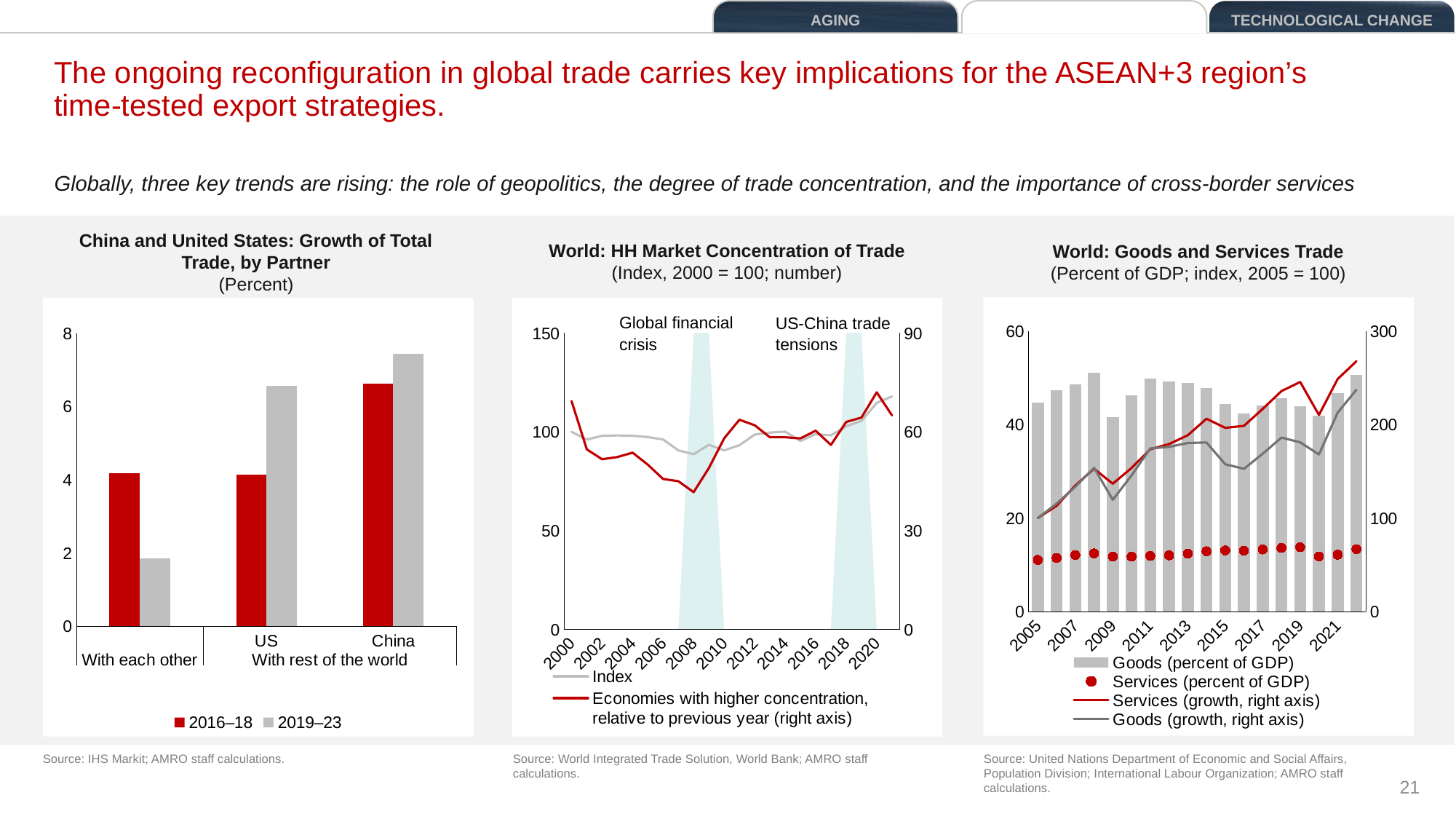

Aging
trade reconfiguration
Technological change
The ongoing reconfiguration in global trade carries key implications for the ASEAN+3 region’s time-tested export strategies.
Globally, three key trends are rising: the role of geopolitics, the degree of trade concentration, and the importance of cross-border services
World: HH Market Concentration of Trade
(Index, 2000 = 100; number)
China and United States: Growth of Total Trade, by Partner
(Percent)
World: Goods and Services Trade
(Percent of GDP; index, 2005 = 100)

### Chart

| Category | Goods (percent of GDP) | Services (percent of GDP) | Services (growth, right axis) | Goods (growth, right axis) |
|---|---|---|---|---|
| 2005 | 44.673548074817774 | 11.037054866700439 | 100.0 | 100.0 |
| 2006 | 47.43437330605762 | 11.438951017724863 | 113.09547383796712 | 115.47339007157564 |
| 2007 | 48.61801318463279 | 12.06395088841814 | 134.90125182638357 | 133.49598304593832 |
| 2008 | 51.06070273674518 | 12.413307901006647 | 152.80506577162964 | 153.74432980974285 |
| 2009 | 41.673894695000364 | 11.737372852996439 | 136.7403544759884 | 119.55986888747255 |
| 2010 | 46.257770069068044 | 11.73168905309978 | 153.62453467765795 | 145.64547669206894 |
| 2011 | 49.89286993763812 | 11.875806183164295 | 173.640856151678 | 174.56680327236697 |
| 2012 | 49.32723437865042 | 11.994838903923705 | 179.19340899786496 | 176.17733630119548 |
| 2013 | 48.965857643794266 | 12.349474692375466 | 188.67153879958374 | 180.34936427029382 |
| 2014 | 47.82706408064195 | 12.879136486649394 | 206.32873661063212 | 180.9019156345386 |
| 2015 | 44.40608419992934 | 13.060489771410944 | 196.55677090337565 | 157.6227866001367 |
| 2016 | 42.32396061283747 | 12.995346232655953 | 198.75104366226913 | 152.68785251535456 |
| 2017 | 44.03546234942228 | 13.256237686890335 | 216.86691975607303 | 168.9216921993835 |
| 2018 | 45.69409623863308 | 13.586590205229063 | 235.9238128155757 | 186.14310331005242 |
| 2019 | 43.92759652760667 | 13.741968599990198 | 245.70637911670508 | 181.07008137119345 |
| 2020 | 41.90478013386528 | 11.773199466582337 | 210.3937323025412 | 168.08491960283865 |
| 2021 | 46.6929191526177 | 12.145324815834908 | 248.87264956100083 | 212.95425553003628 |
| 2022 | 50.61515526730311 | 13.325812588390367 | 267.87632731559626 | 237.3310701765845 |

### Chart

| Category |  |  |  |
|---|---|---|---|
| 2000 | None | 100.0 | 69.33333333333333 |
| 2001 | None | 96.09873917415567 | 54.666666666666664 |
| 2002 | None | 97.97447750377802 | 51.666666666666664 |
| 2003 | None | 98.17310637776231 | 52.333333333333336 |
| 2004 | None | 97.96267074008114 | 53.666666666666664 |
| 2005 | None | 97.34441182246312 | 50.0 |
| 2006 | None | 96.08967777981664 | 45.666666666666664 |
| 2007 | None | 90.58328647004492 | 45.0 |
| 2008 | 150.0 | 88.64672754923862 | 41.666666666666664 |
| 2009 | 150.0 | 93.4214350763354 | 49.0 |
| 2010 | None | 90.62485924731074 | 58.0 |
| 2011 | None | 93.20759614928062 | 63.666666666666664 |
| 2012 | None | 98.57759025960569 | 62.0 |
| 2013 | None | 99.59791677101633 | 58.333333333333336 |
| 2014 | None | 100.08196255816969 | 58.333333333333336 |
| 2015 | None | 95.32809958884515 | 58.0 |
| 2016 | None | 98.84977003457942 | 60.333333333333336 |
| 2017 | None | 98.20446859681422 | 56.0 |
| 2018 | 150.0 | 102.82008860951444 | 63.0 |
| 2019 | 150.0 | 105.54550259293131 | 64.33333333333333 |
| 2020 | None | 114.60284230728847 | 72.0 |
| 2021 | None | 117.90111774603218 | 65.0 |

### Chart

| Category | 2016–18 | 2019–23 |
|---|---|---|
|  | 4.169201697775116 | 1.8636697187839755 |
| US | 4.132635655809145 | 6.568955636406221 |
| China | 6.616196533463167 | 7.436626142489911 |
Global financial crisis
US-China trade tensions
Source: IHS Markit; AMRO staff calculations.
Source: World Integrated Trade Solution, World Bank; AMRO staff calculations.
Source: United Nations Department of Economic and Social Affairs, Population Division; International Labour Organization; AMRO staff calculations.

21